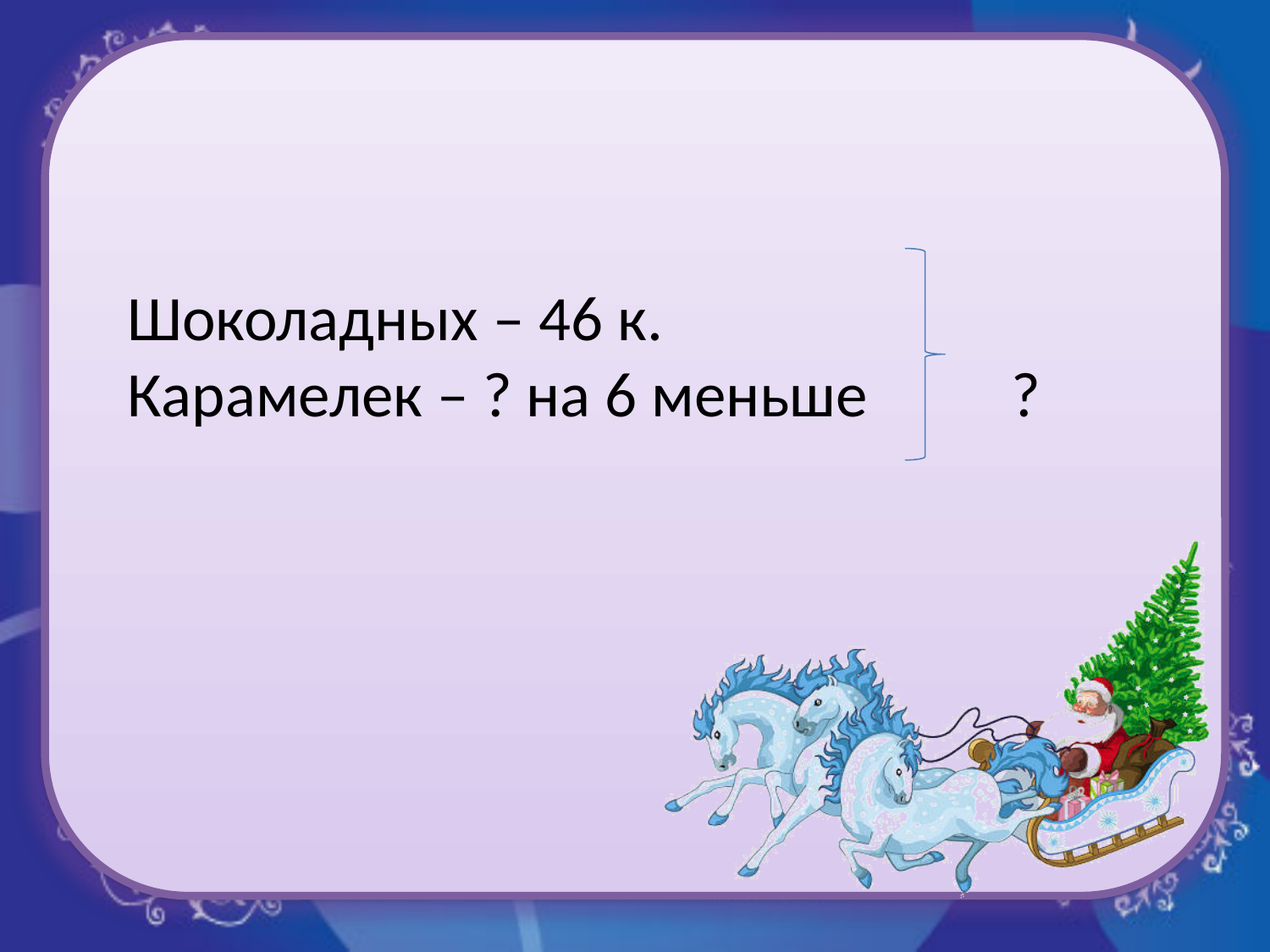

Шоколадных – 46 к.
Карамелек – ? на 6 меньше          ?